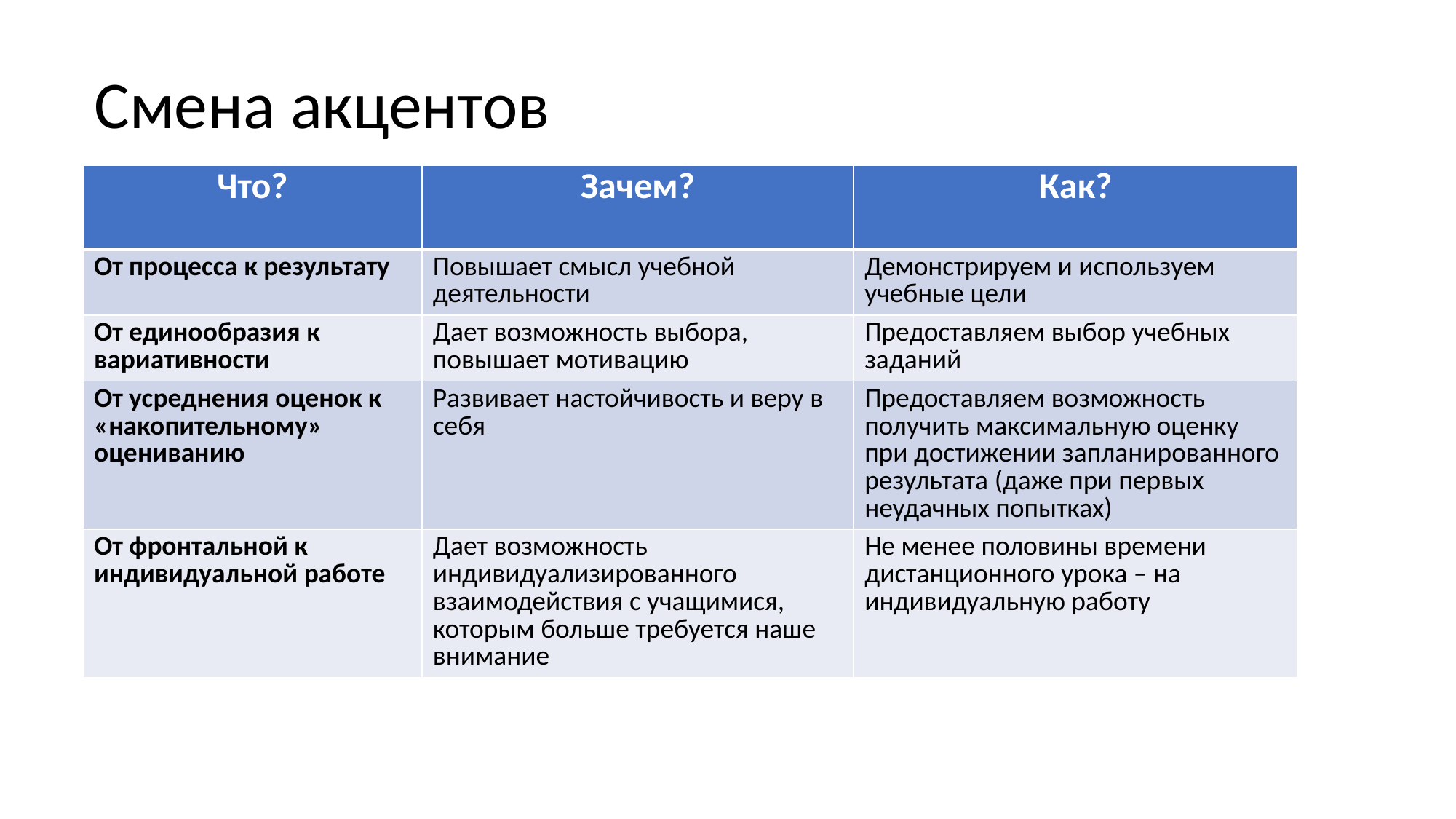

# Смена акцентов
| Что? | Зачем? | Как? |
| --- | --- | --- |
| От процесса к результату | Повышает смысл учебной деятельности | Демонстрируем и используем учебные цели |
| От единообразия к вариативности | Дает возможность выбора, повышает мотивацию | Предоставляем выбор учебных заданий |
| От усреднения оценок к «накопительному» оцениванию | Развивает настойчивость и веру в себя | Предоставляем возможность получить максимальную оценку при достижении запланированного результата (даже при первых неудачных попытках) |
| От фронтальной к индивидуальной работе | Дает возможность индивидуализированного взаимодействия с учащимися, которым больше требуется наше внимание | Не менее половины времени дистанционного урока – на индивидуальную работу |